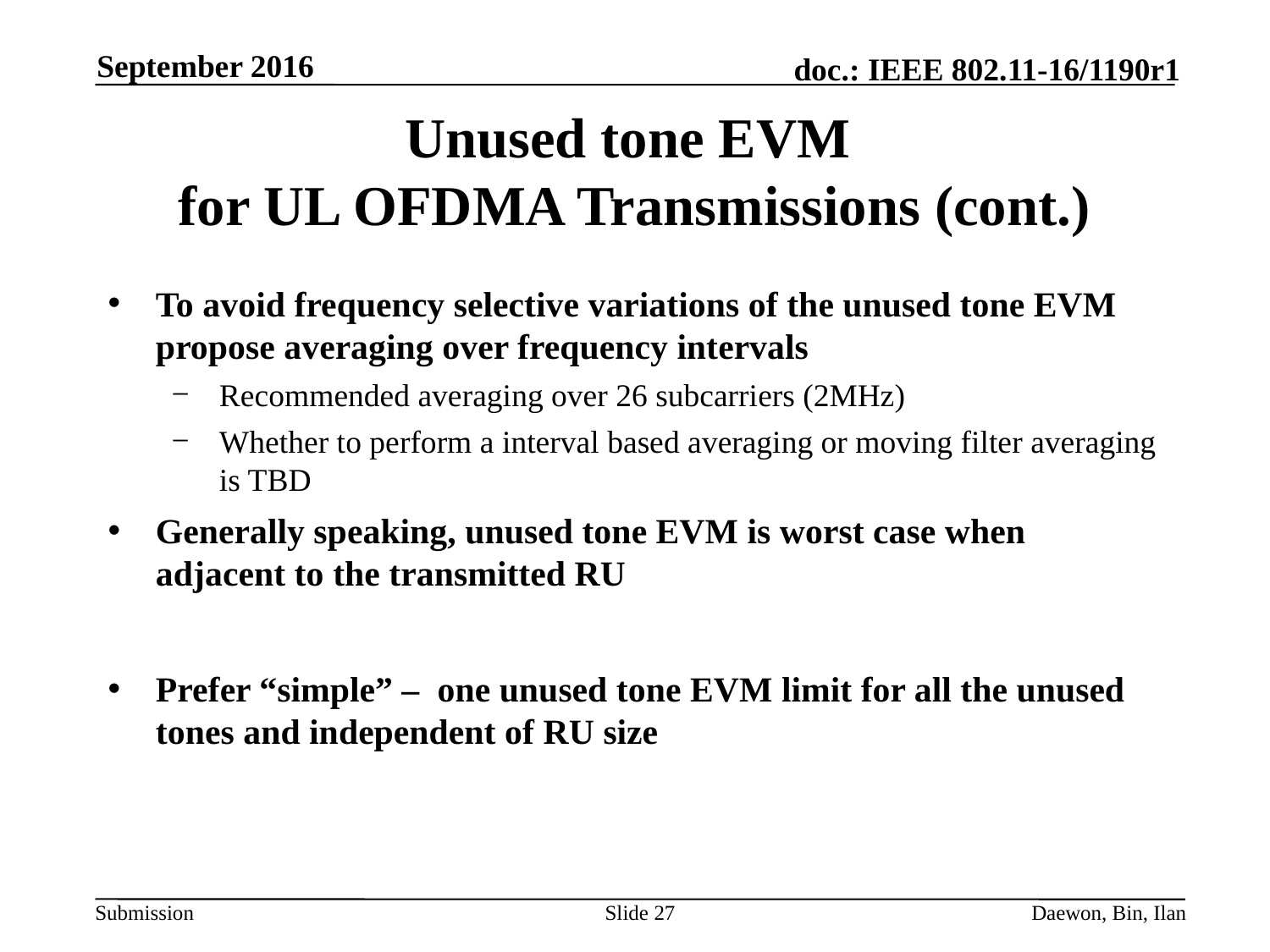

September 2016
# Unused tone EVM for UL OFDMA Transmissions (cont.)
To avoid frequency selective variations of the unused tone EVM propose averaging over frequency intervals
Recommended averaging over 26 subcarriers (2MHz)
Whether to perform a interval based averaging or moving filter averaging is TBD
Generally speaking, unused tone EVM is worst case when adjacent to the transmitted RU

Prefer “simple” –  one unused tone EVM limit for all the unused tones and independent of RU size
Slide 27
Daewon, Bin, Ilan